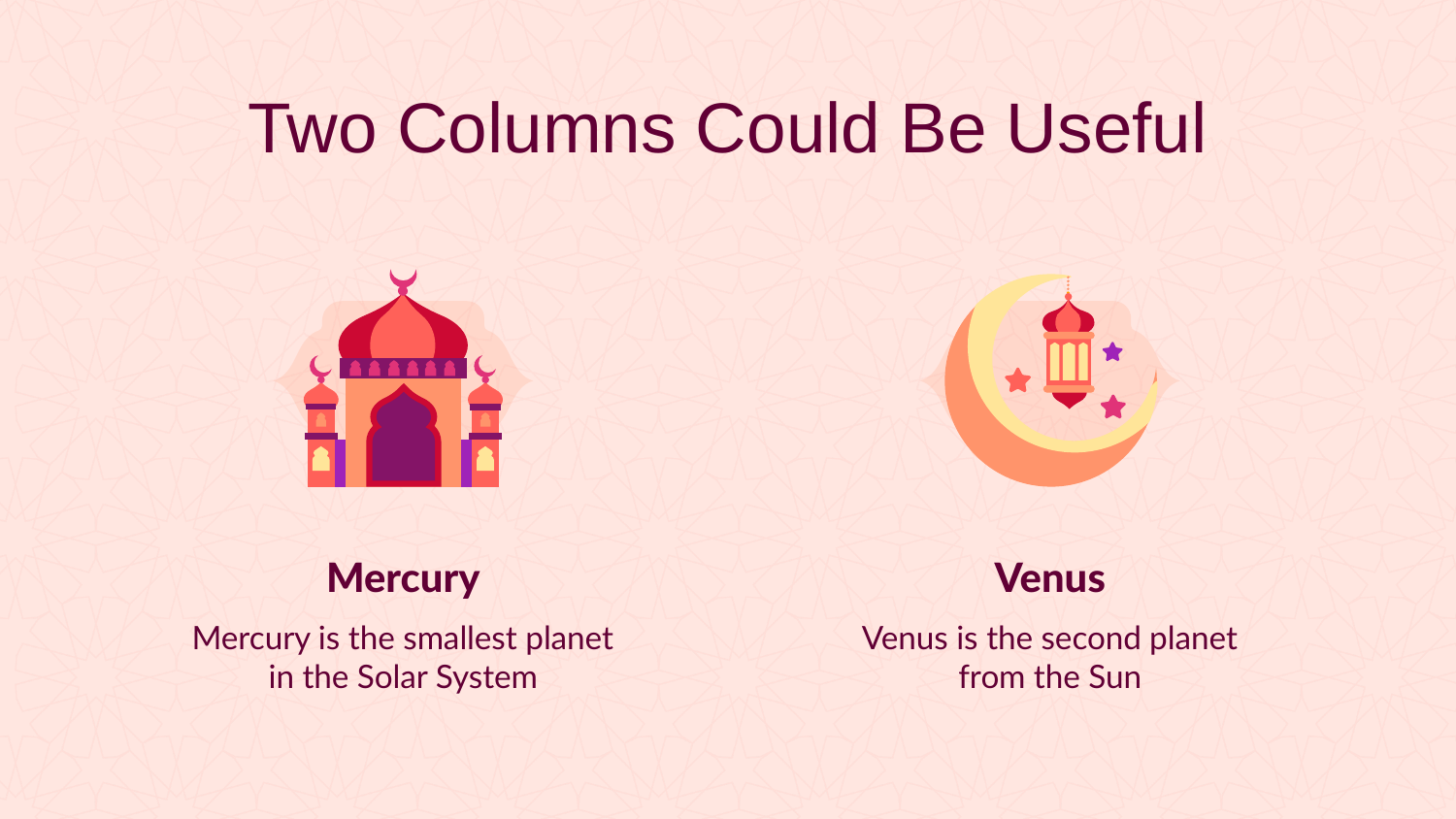

Two Columns Could Be Useful

# Mercury
Venus
Mercury is the smallest planet in the Solar System
Venus is the second planet from the Sun